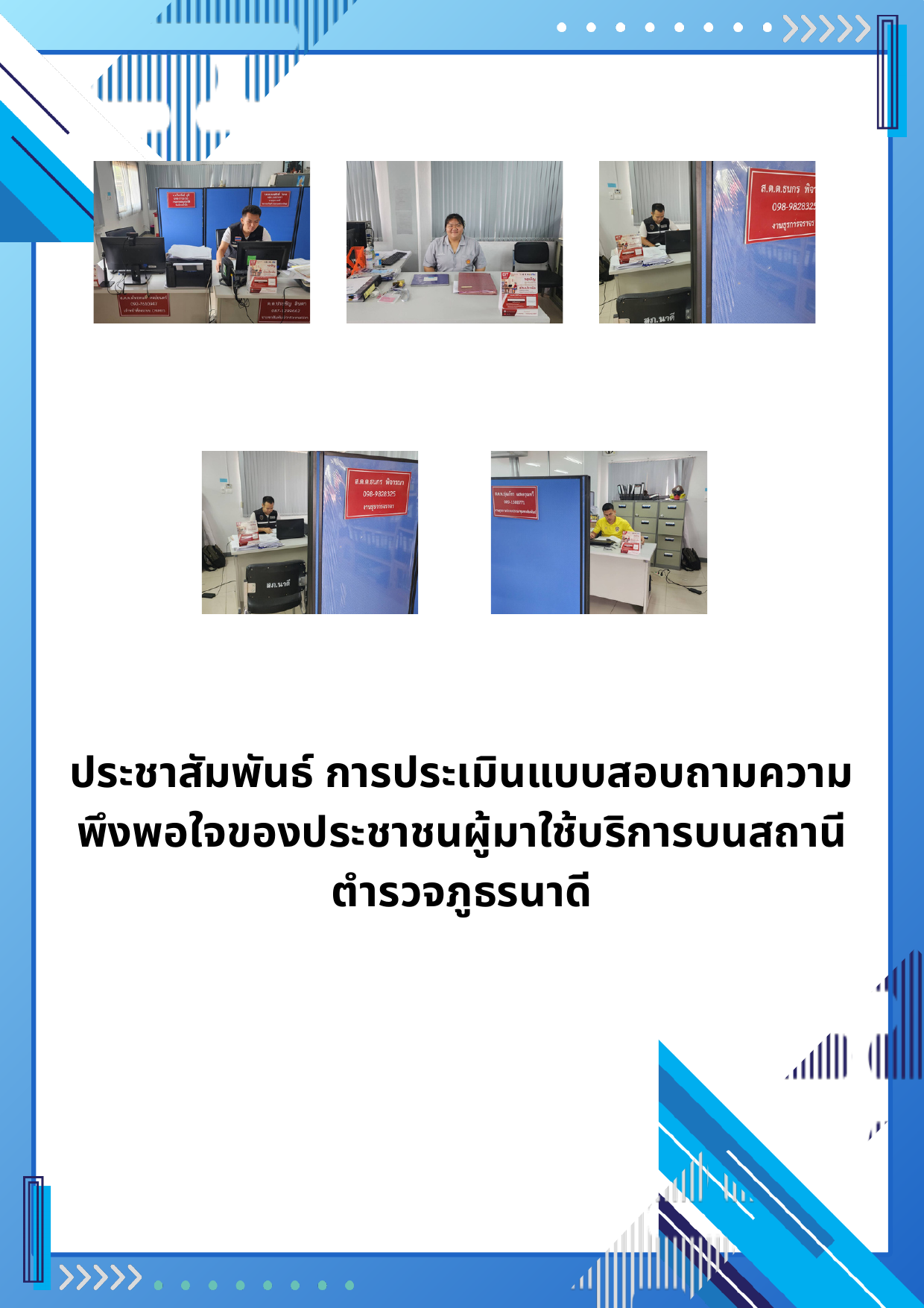

ประชาสัมพันธ์ การประเมินแบบสอบถามความพึงพอใจของประชาชนผู้มาใช้บริการบนสถานีตำรวจภูธรนาดี